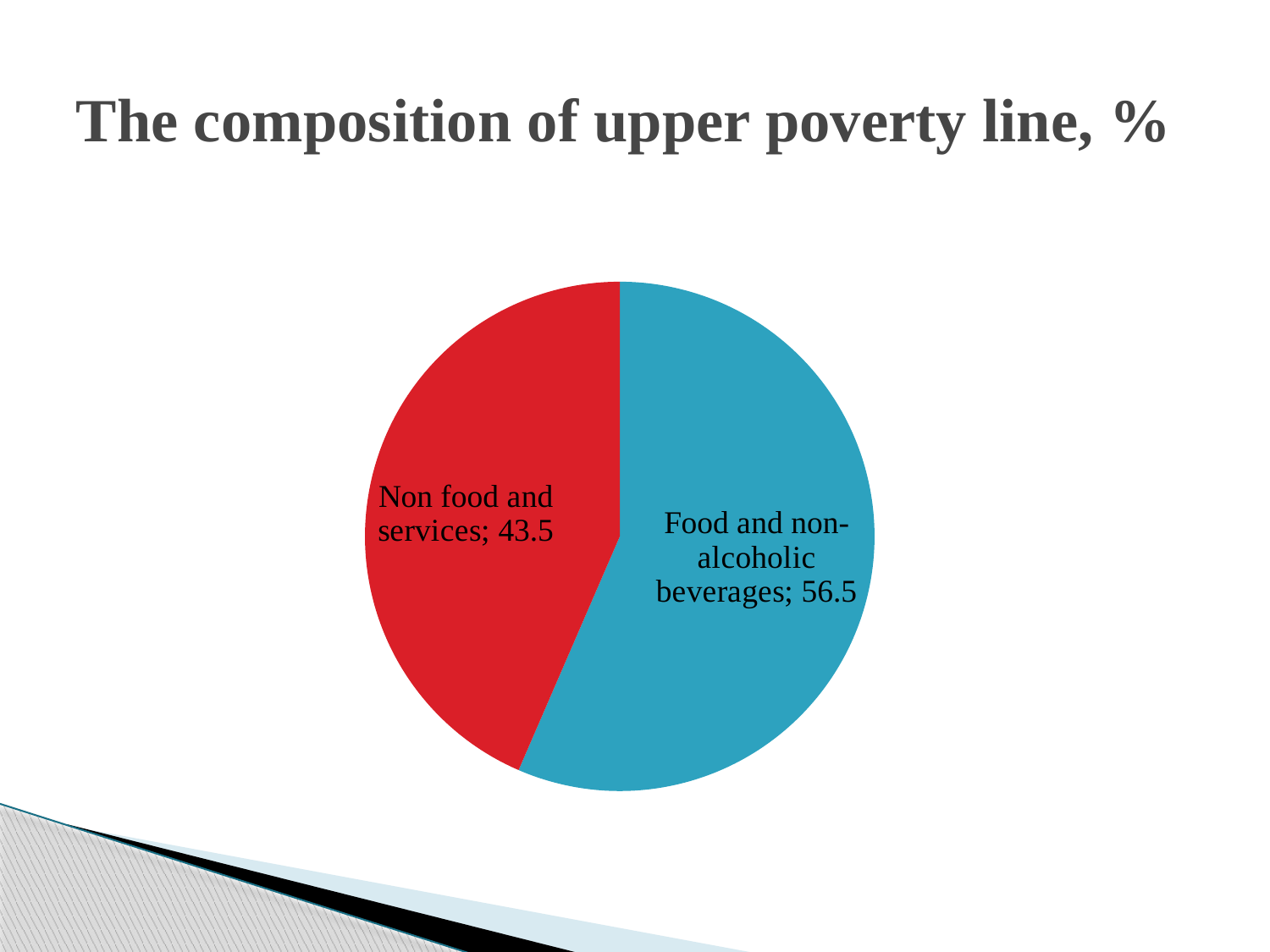

# The composition of upper poverty line, %

### Chart

| Category |  |
|---|---|
| Food and non-alcoholic beverages | 56.5 |
| Non food and services | 43.5 |